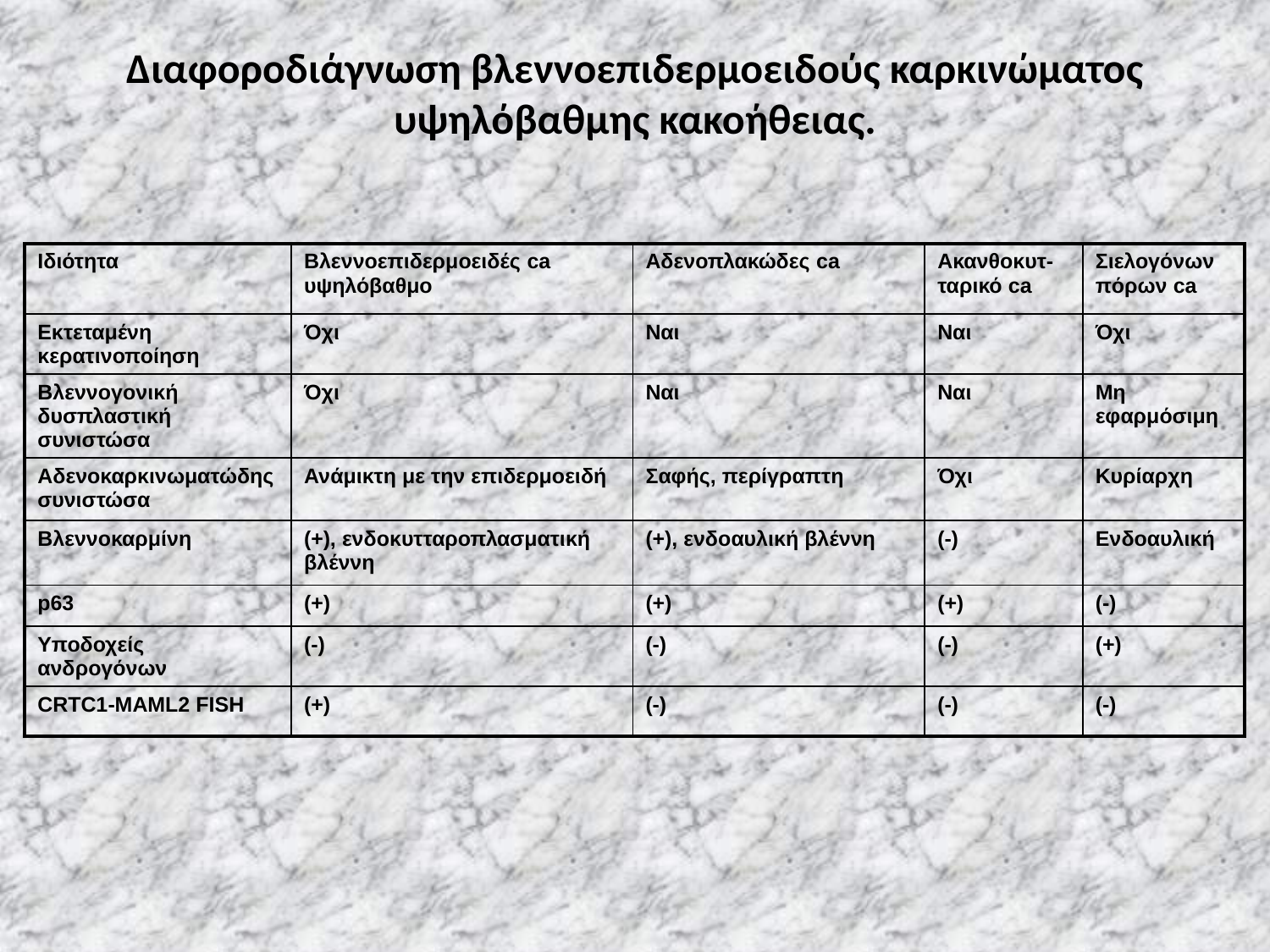

# Διαφοροδιάγνωση βλεννοεπιδερμοειδούς καρκινώματος υψηλόβαθμης κακοήθειας.
| Ιδιότητα | Βλεννοεπιδερμοειδές ca υψηλόβαθμο | Αδενοπλακώδες ca | Aκανθοκυτ-ταρικό ca | Σιελογόνων πόρων ca |
| --- | --- | --- | --- | --- |
| Εκτεταμένη κερατινοποίηση | Όχι | Ναι | Ναι | Όχι |
| Βλεννογονική δυσπλαστική συνιστώσα | Όχι | Ναι | Ναι | Μη εφαρμόσιμη |
| Αδενοκαρκινωματώδης συνιστώσα | Ανάμικτη με την επιδερμοειδή | Σαφής, περίγραπτη | Όχι | Κυρίαρχη |
| Βλεννοκαρμίνη | (+), ενδοκυτταροπλασματική βλέννη | (+), ενδοαυλική βλέννη | (-) | Ενδοαυλική |
| p63 | (+) | (+) | (+) | (-) |
| Υποδοχείς ανδρογόνων | (-) | (-) | (-) | (+) |
| CRTC1-MAML2 FISH | (+) | (-) | (-) | (-) |